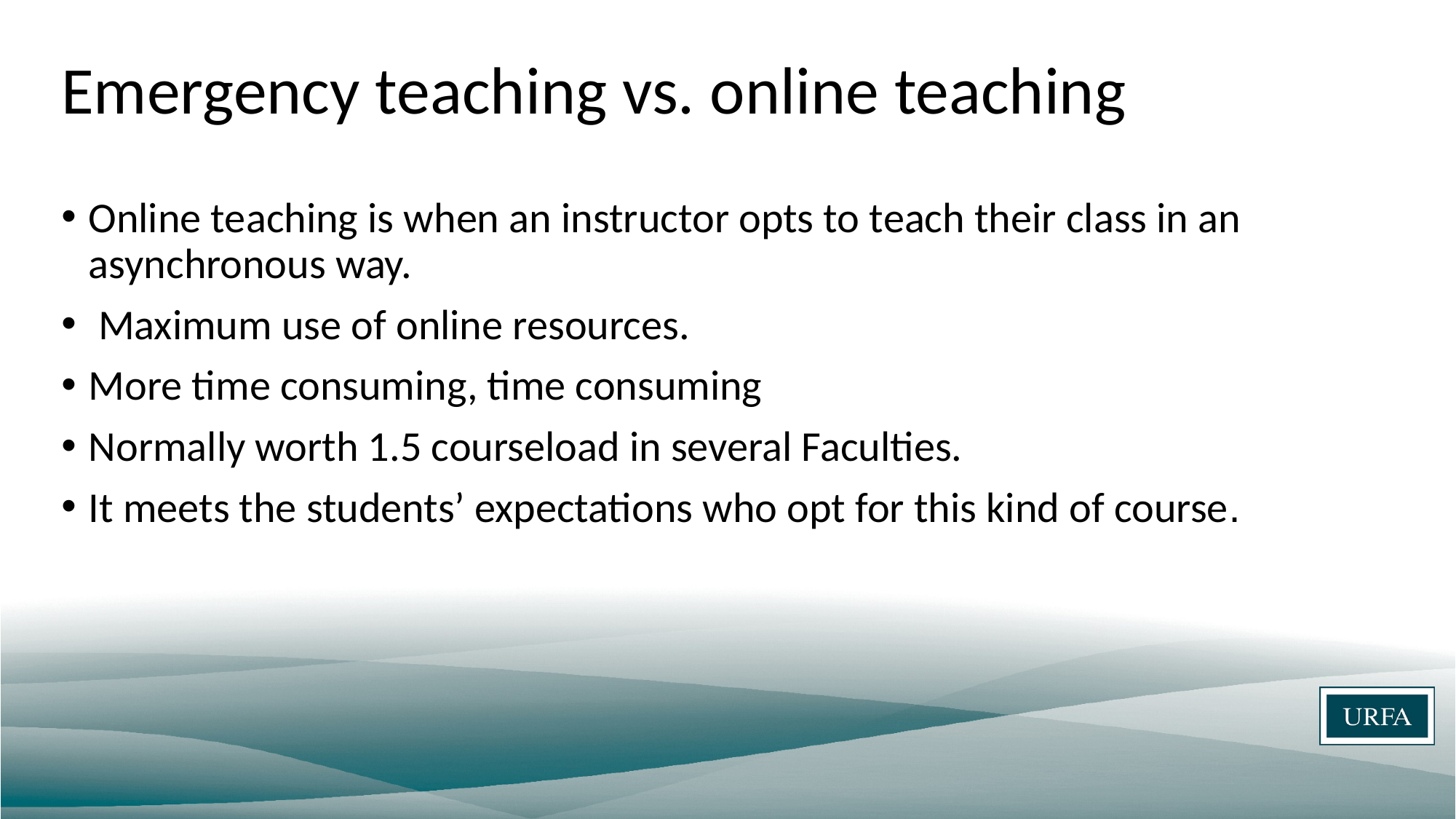

# Emergency teaching vs. online teaching
Online teaching is when an instructor opts to teach their class in an asynchronous way.
 Maximum use of online resources.
More time consuming, time consuming
Normally worth 1.5 courseload in several Faculties.
It meets the students’ expectations who opt for this kind of course.